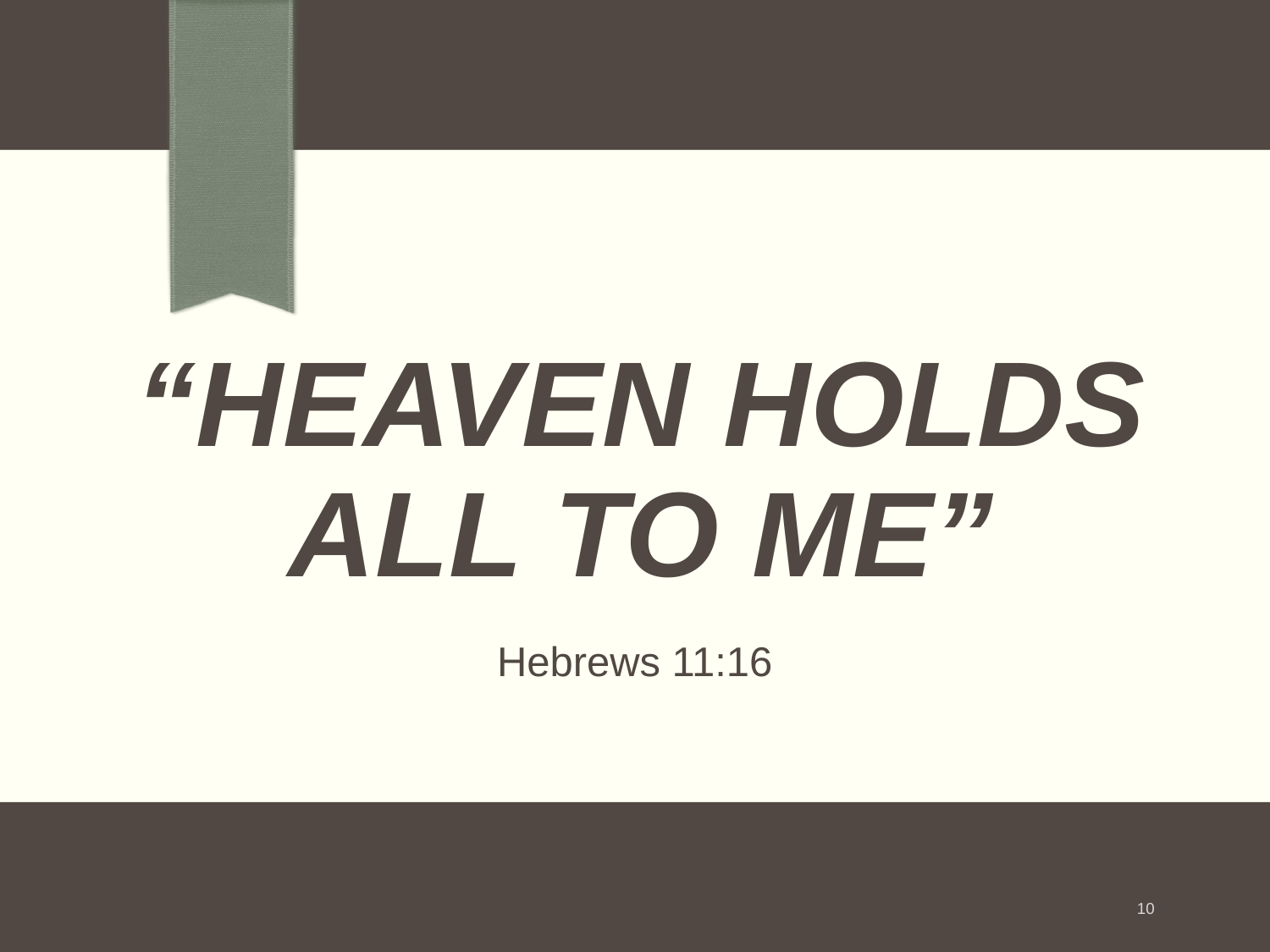

# “HEAVEN HOLDS ALL TO ME”
Hebrews 11:16
10